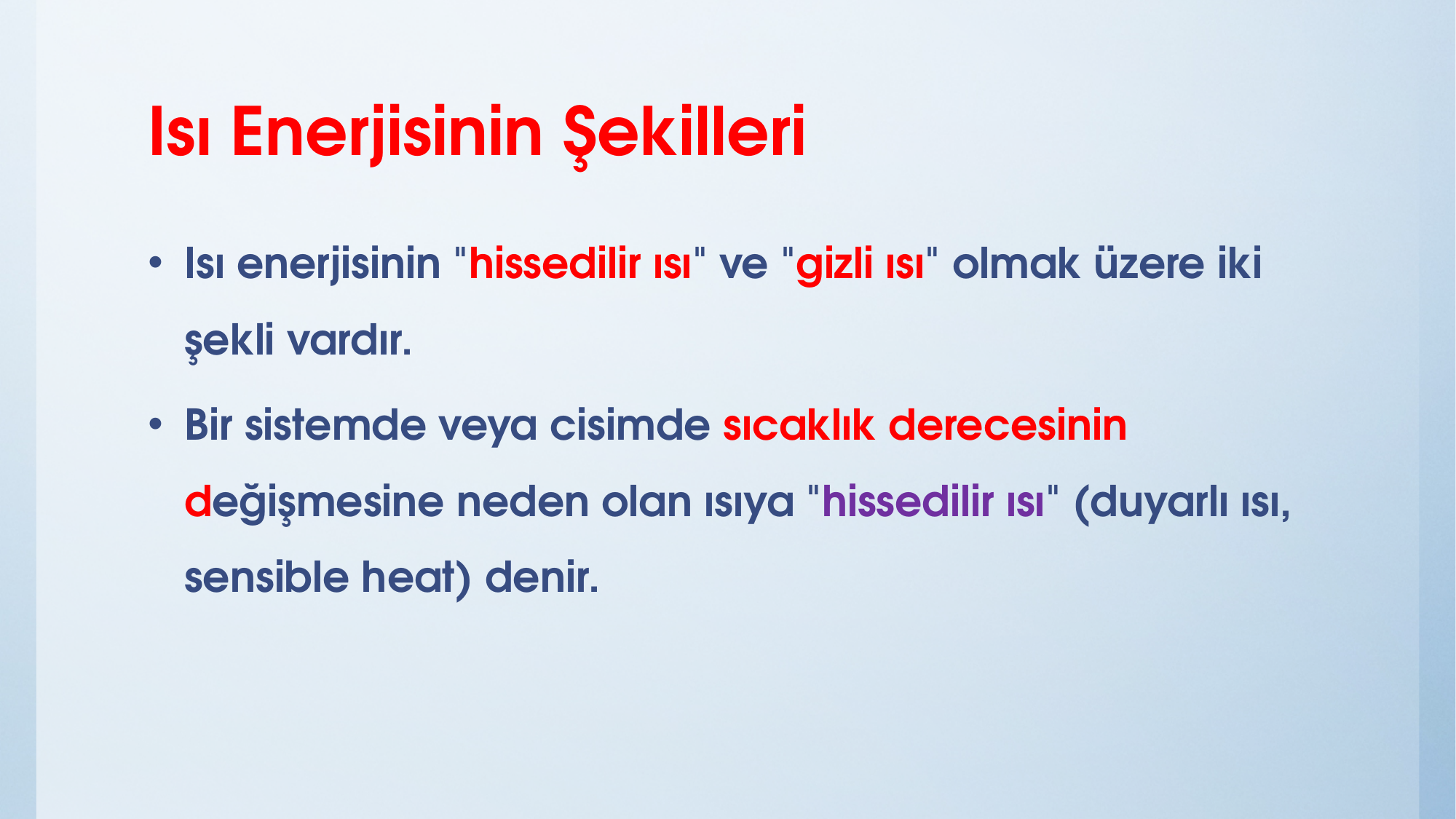

# Isı Enerjisinin Şekilleri
Isı enerjisinin "hissedilir ısı" ve "gizli ısı" olmak üzere iki şekli vardır.
Bir sistemde veya cisimde sıcaklık derecesinin değişmesine neden olan ısıya "hissedilir ısı" (duyarlı ısı, sensible heat) denir.